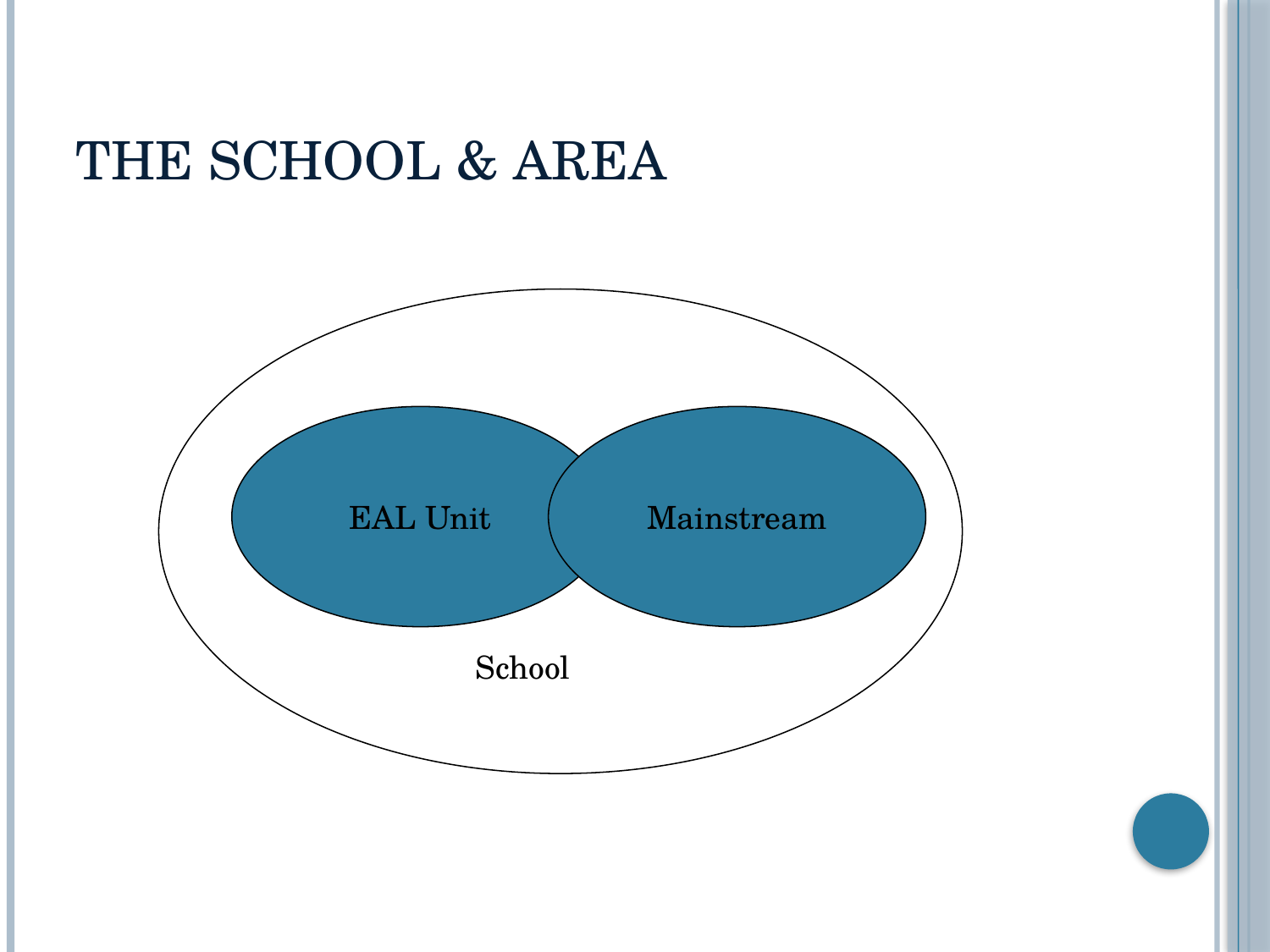

# The School & Area

EAL Unit
Mainstream
School